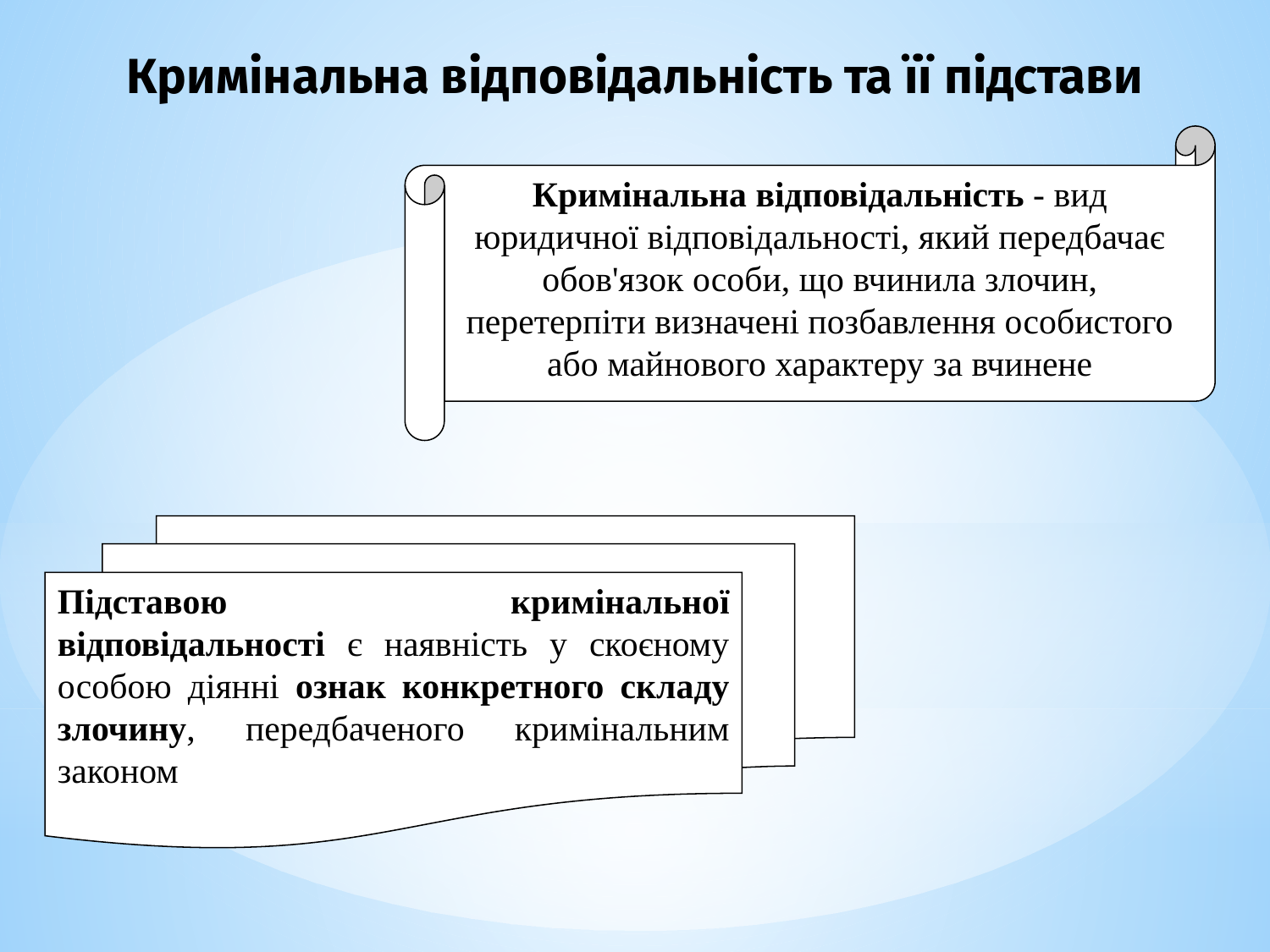

# Кримінальна відповідальність та її підстави
Кримінальна відповідальність - вид юридичної відповідальності, який передбачає обов'язок особи, що вчинила злочин, перетерпіти визначені позбавлення особистого або майнового характеру за вчинене
Підставою кримінальної відповідальності є наявність у скоєному особою діянні ознак конкретного складу злочину, передбаченого кримінальним законом